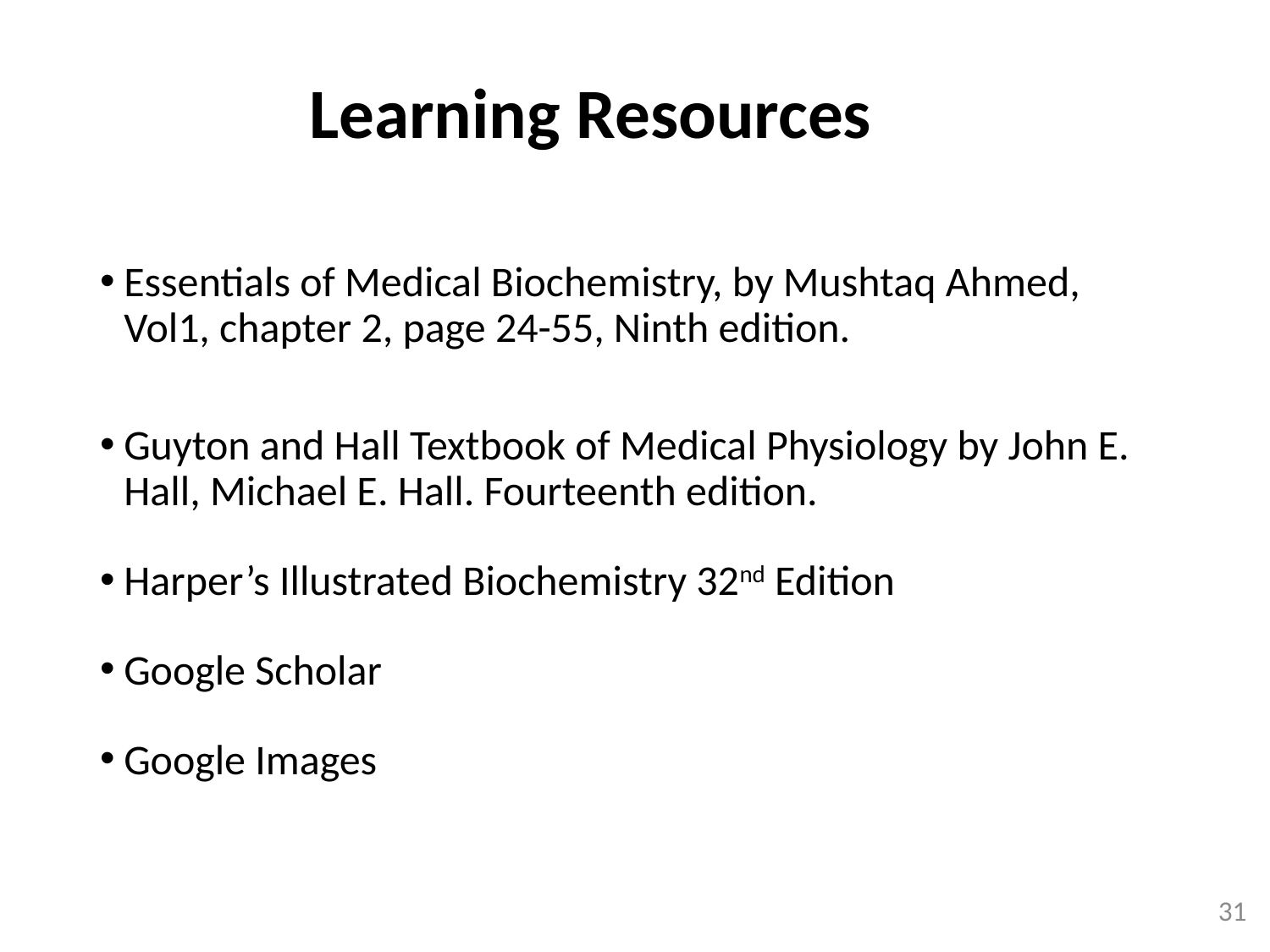

# Learning Resources
Essentials of Medical Biochemistry, by Mushtaq Ahmed, Vol1, chapter 2, page 24-55, Ninth edition.

Guyton and Hall Textbook of Medical Physiology by John E. Hall, Michael E. Hall. Fourteenth edition.
Harper’s Illustrated Biochemistry 32nd Edition
Google Scholar
Google Images

31